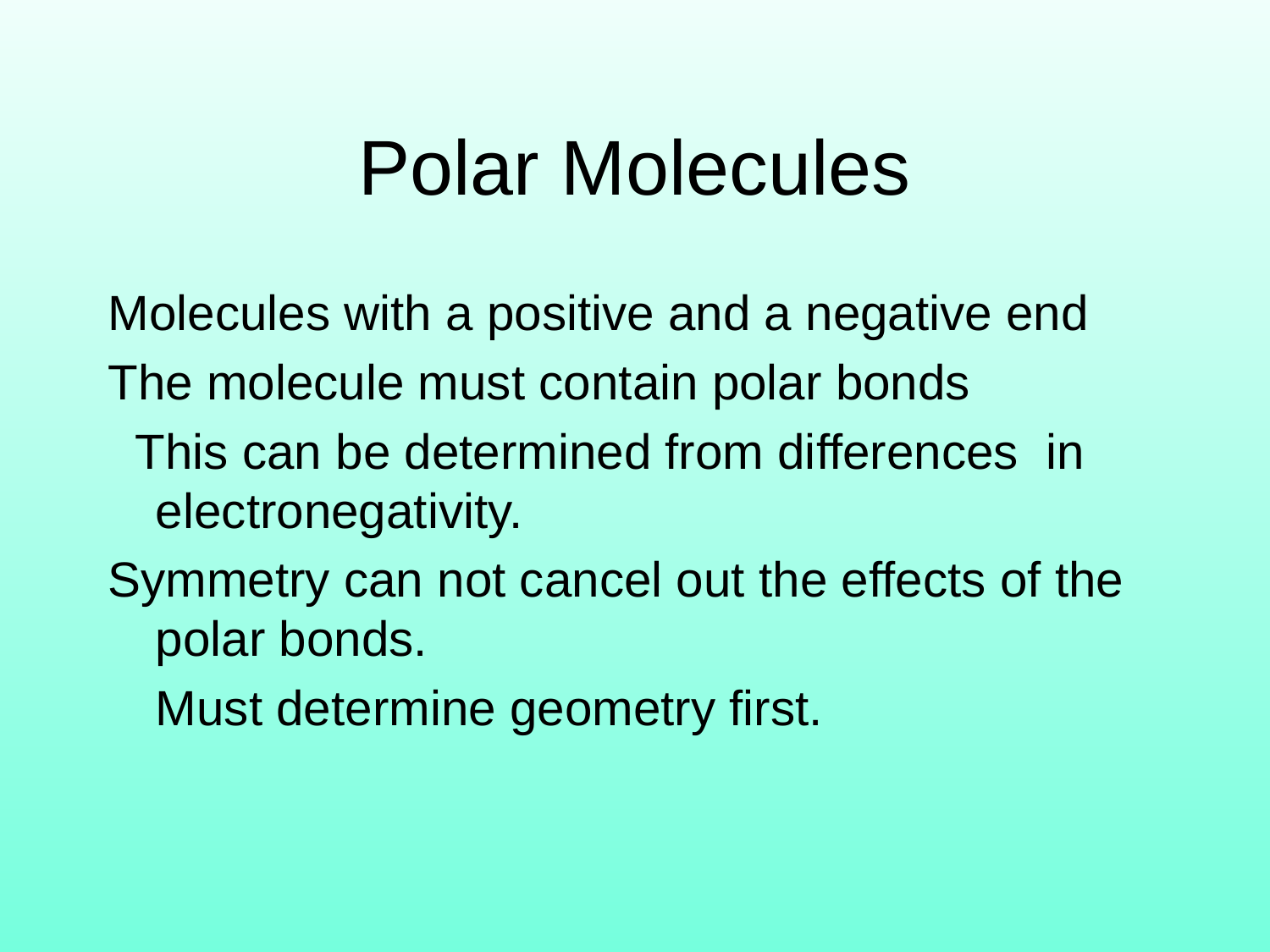

# Polar Molecules
Molecules with a positive and a negative end
The molecule must contain polar bonds
  This can be determined from differences  in electronegativity.
Symmetry can not cancel out the effects of the polar bonds.
Must determine geometry first.